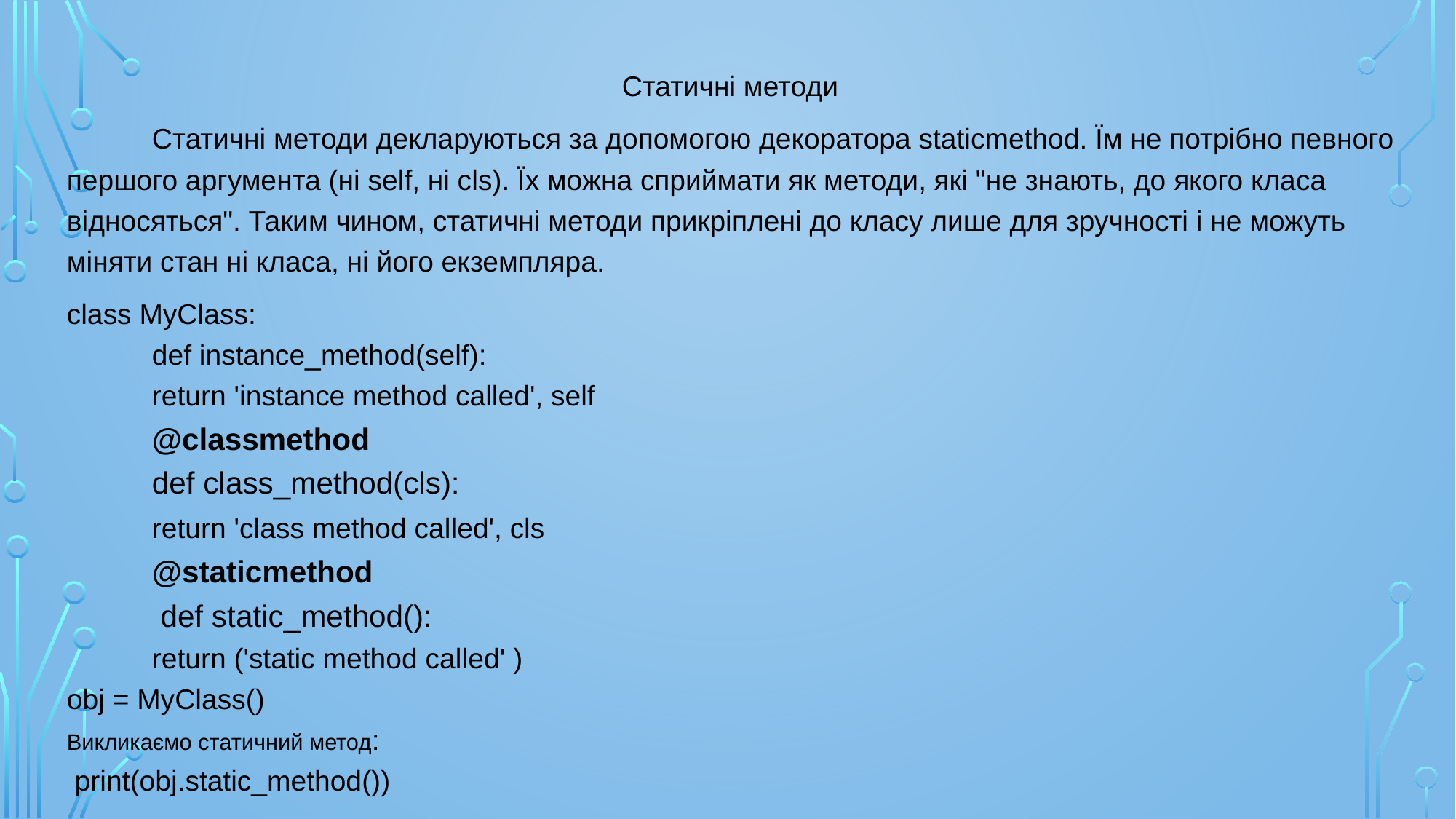

Статичні методи
	Статичні методи декларуються за допомогою декоратора staticmethod. Їм не потрібно певного першого аргумента (ні self, ні cls). Їх можна сприймати як методи, які "не знають, до якого класа відносяться". Таким чином, статичні методи прикріплені до класу лише для зручності і не можуть міняти стан ні класа, ні його екземпляра.
class MyClass:
	def instance_method(self):
		return 'instance method called', self
	@classmethod
	def class_method(cls):
		return 'class method called', cls
	@staticmethod
	 def static_method():
		return ('static method called' )
obj = MyClass()
Викликаємо статичний метод:
 print(obj.static_method())